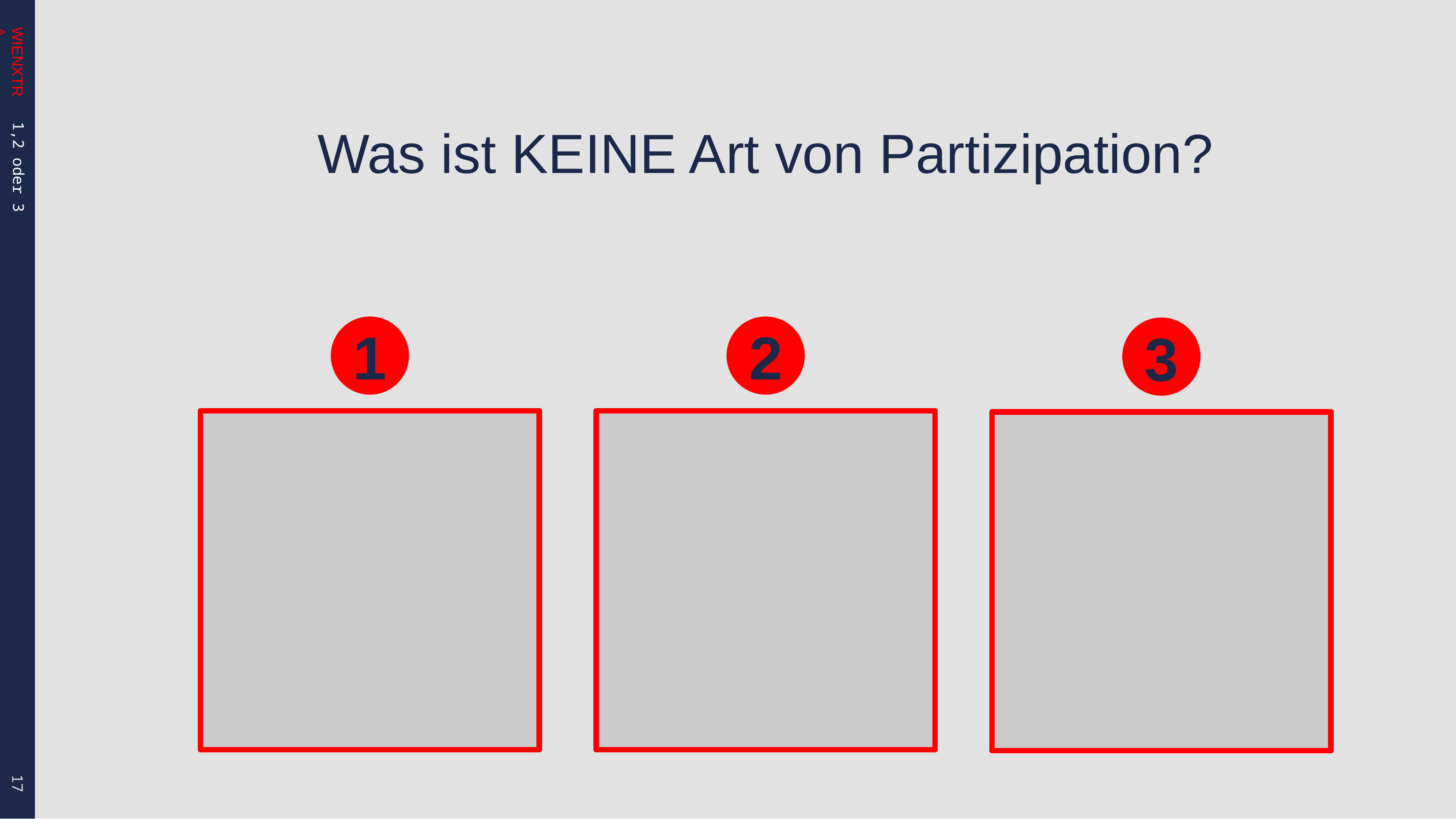

Was ist KEINE Art von Partizipation?
1

2

3

1,2 oder 3